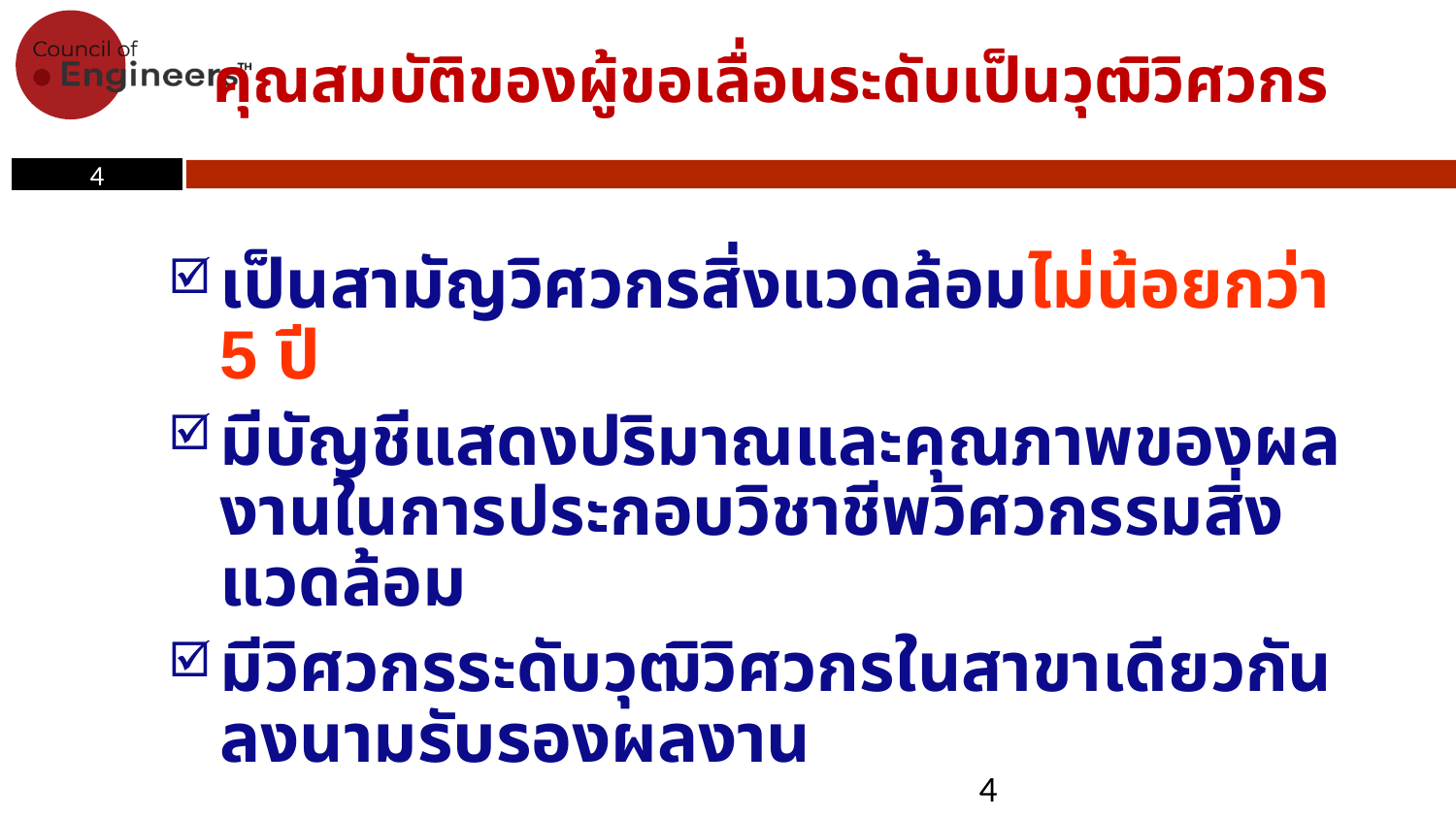

# คุณสมบัติของผู้ขอเลื่อนระดับเป็นวุฒิวิศวกร
เป็นสามัญวิศวกรสิ่งแวดล้อมไม่น้อยกว่า 5 ปี
มีบัญชีแสดงปริมาณและคุณภาพของผลงานในการประกอบวิชาชีพวิศวกรรมสิ่งแวดล้อม
มีวิศวกรระดับวุฒิวิศวกรในสาขาเดียวกันลงนามรับรองผลงาน
4